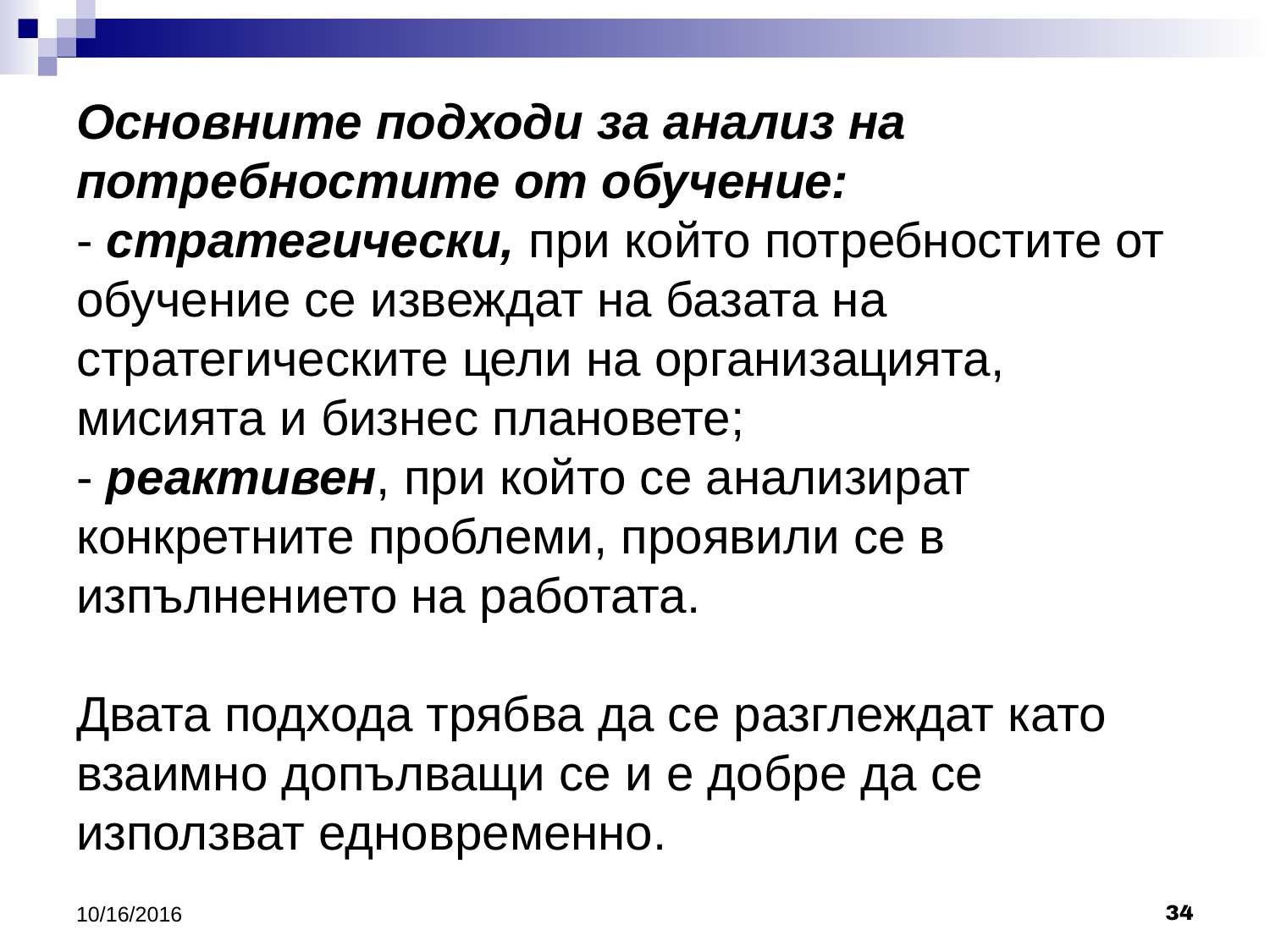

# Основните подходи за анализ на потребностите от обучение: - стратегически, при който потребностите от обучение се извеждат на базата на стратегическите цели на организацията, мисията и бизнес плановете; - реактивен, при който се анализират конкретните проблеми, проявили се в изпълнението на работата. Двата подхода трябва да се разглеждат като взаимно допълващи се и е добре да се използват едновременно.
10/16/2016
34